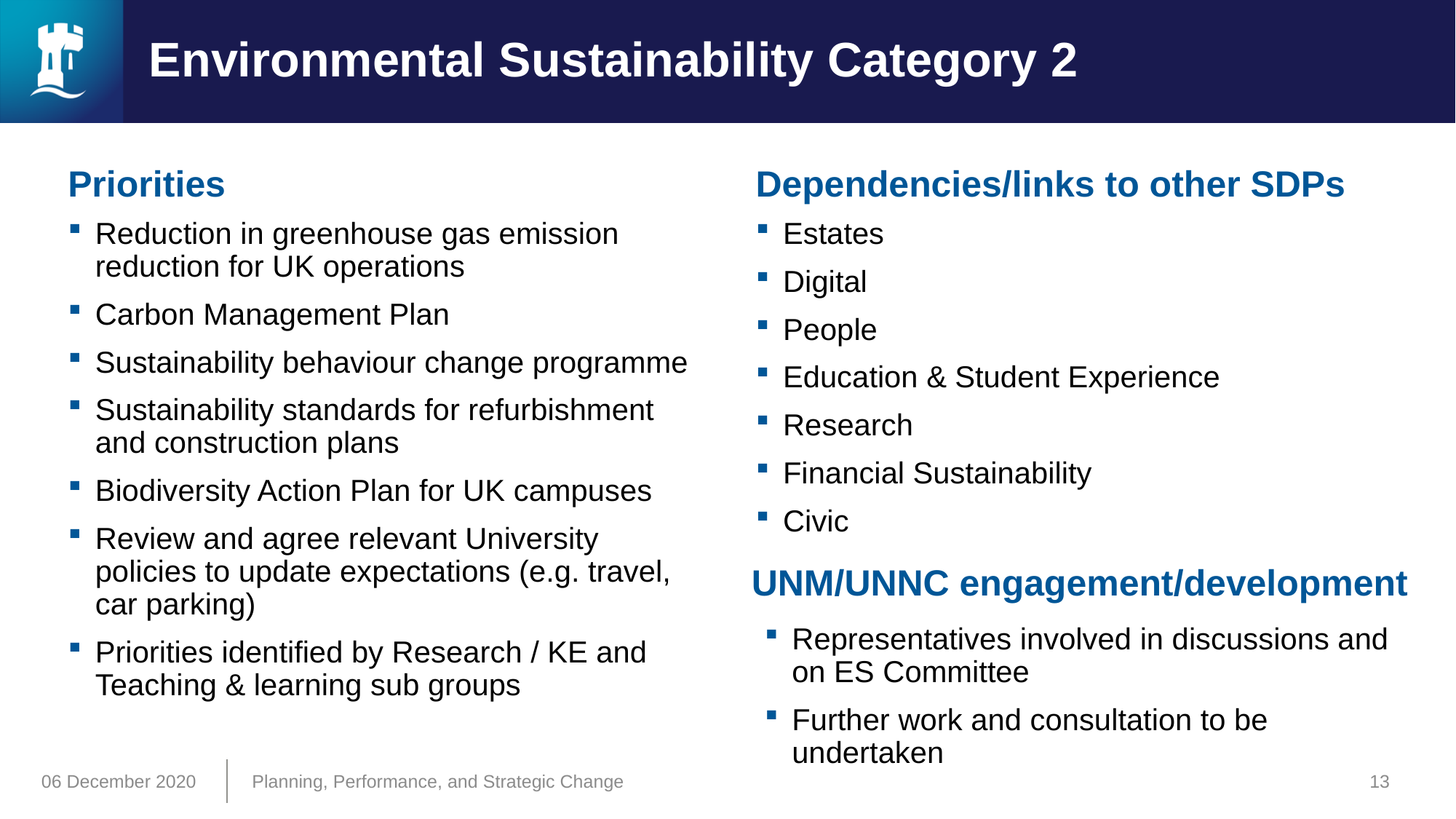

# Environmental Sustainability Category 2
Priorities
Dependencies/links to other SDPs
Reduction in greenhouse gas emission reduction for UK operations
Carbon Management Plan
Sustainability behaviour change programme
Sustainability standards for refurbishment and construction plans
Biodiversity Action Plan for UK campuses
Review and agree relevant University policies to update expectations (e.g. travel, car parking)
Priorities identified by Research / KE and Teaching & learning sub groups
Estates
Digital
People
Education & Student Experience
Research
Financial Sustainability
Civic
UNM/UNNC engagement/development
Representatives involved in discussions and on ES Committee
Further work and consultation to be undertaken
06 December 2020
Planning, Performance, and Strategic Change
13